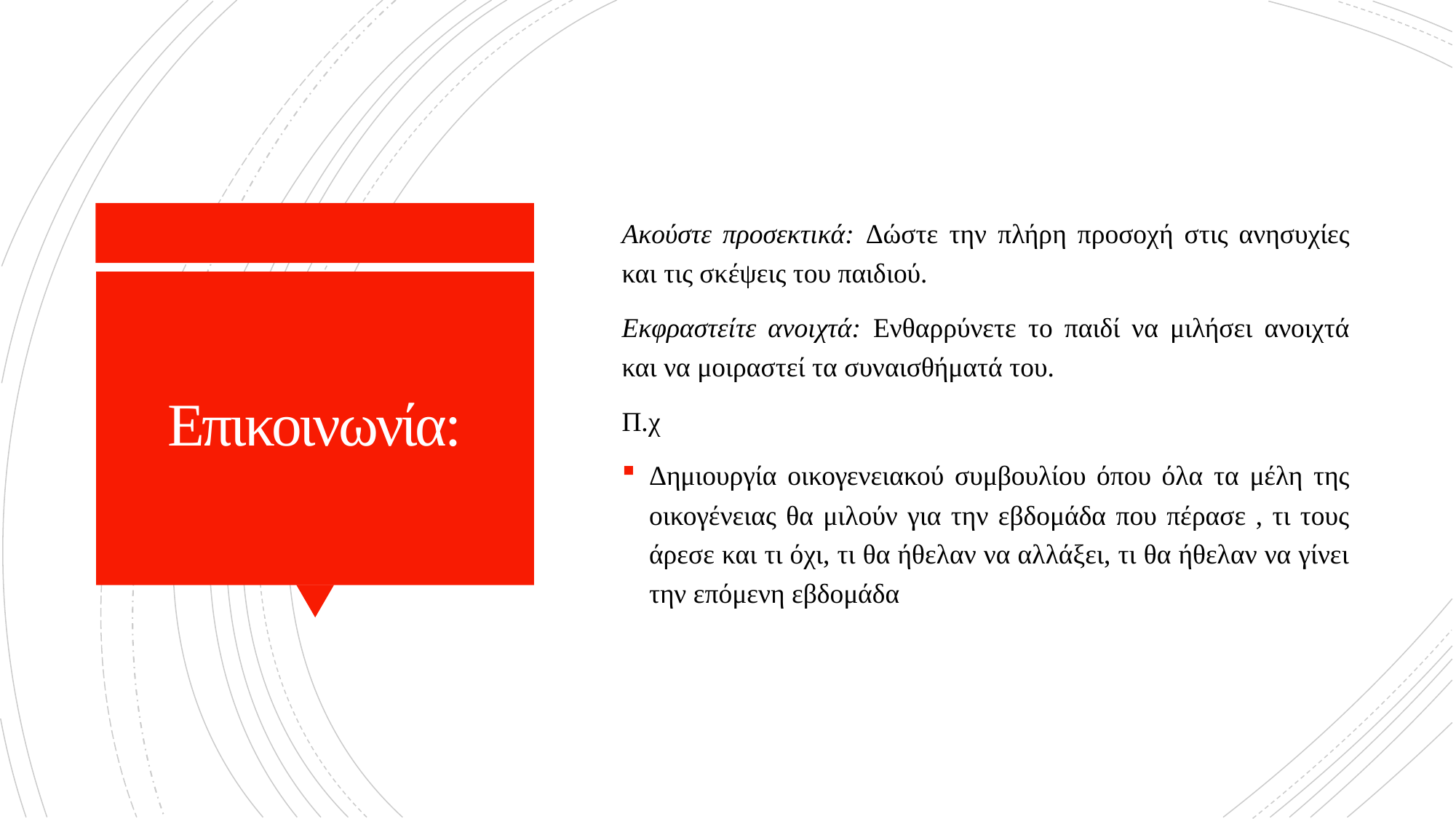

Ακούστε προσεκτικά: Δώστε την πλήρη προσοχή στις ανησυχίες και τις σκέψεις του παιδιού.
Εκφραστείτε ανοιχτά: Ενθαρρύνετε το παιδί να μιλήσει ανοιχτά και να μοιραστεί τα συναισθήματά του.
Π.χ
Δημιουργία οικογενειακού συμβουλίου όπου όλα τα μέλη της οικογένειας θα μιλούν για την εβδομάδα που πέρασε , τι τους άρεσε και τι όχι, τι θα ήθελαν να αλλάξει, τι θα ήθελαν να γίνει την επόμενη εβδομάδα
# Επικοινωνία: